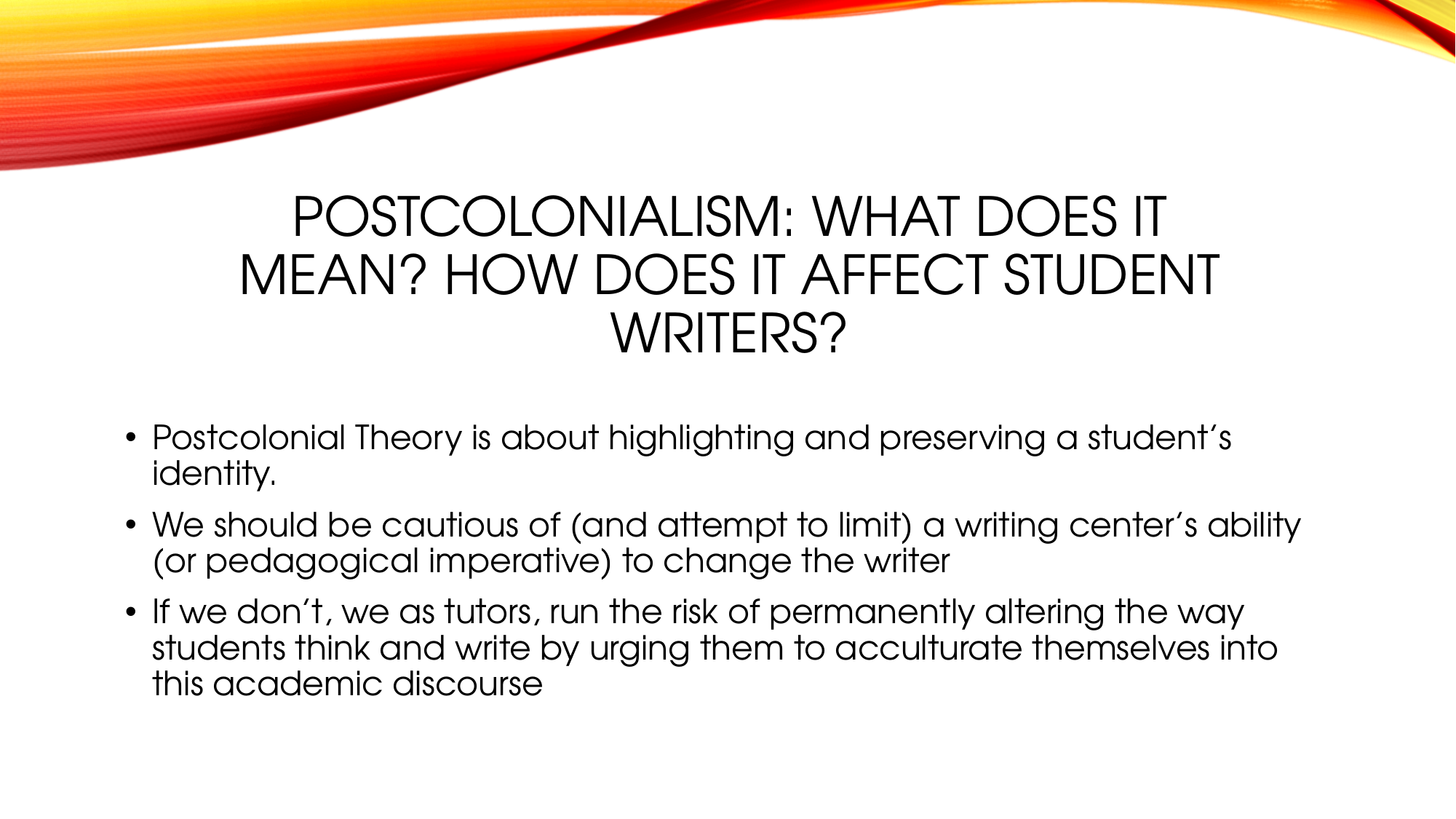

# Postcolonialism: What does it mean? How does it affect student writers?
Postcolonial Theory is about highlighting and preserving a student’s identity.
We should be cautious of (and attempt to limit) a writing center’s ability (or pedagogical imperative) to change the writer
If we don’t, we as tutors, run the risk of permanently altering the way students think and write by urging them to acculturate themselves into this academic discourse